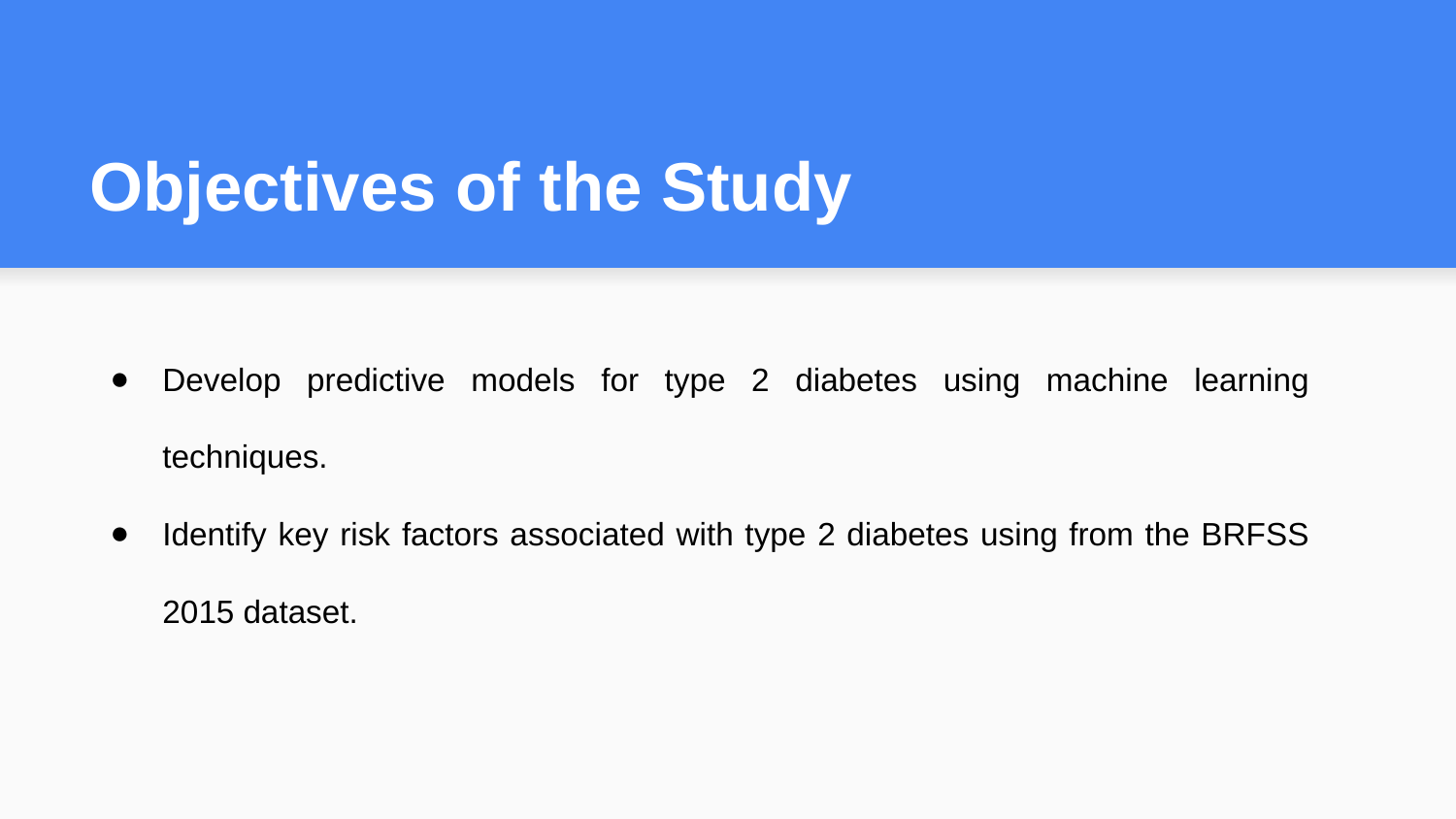

# Objectives of the Study
Develop predictive models for type 2 diabetes using machine learning techniques.
Identify key risk factors associated with type 2 diabetes using from the BRFSS 2015 dataset.